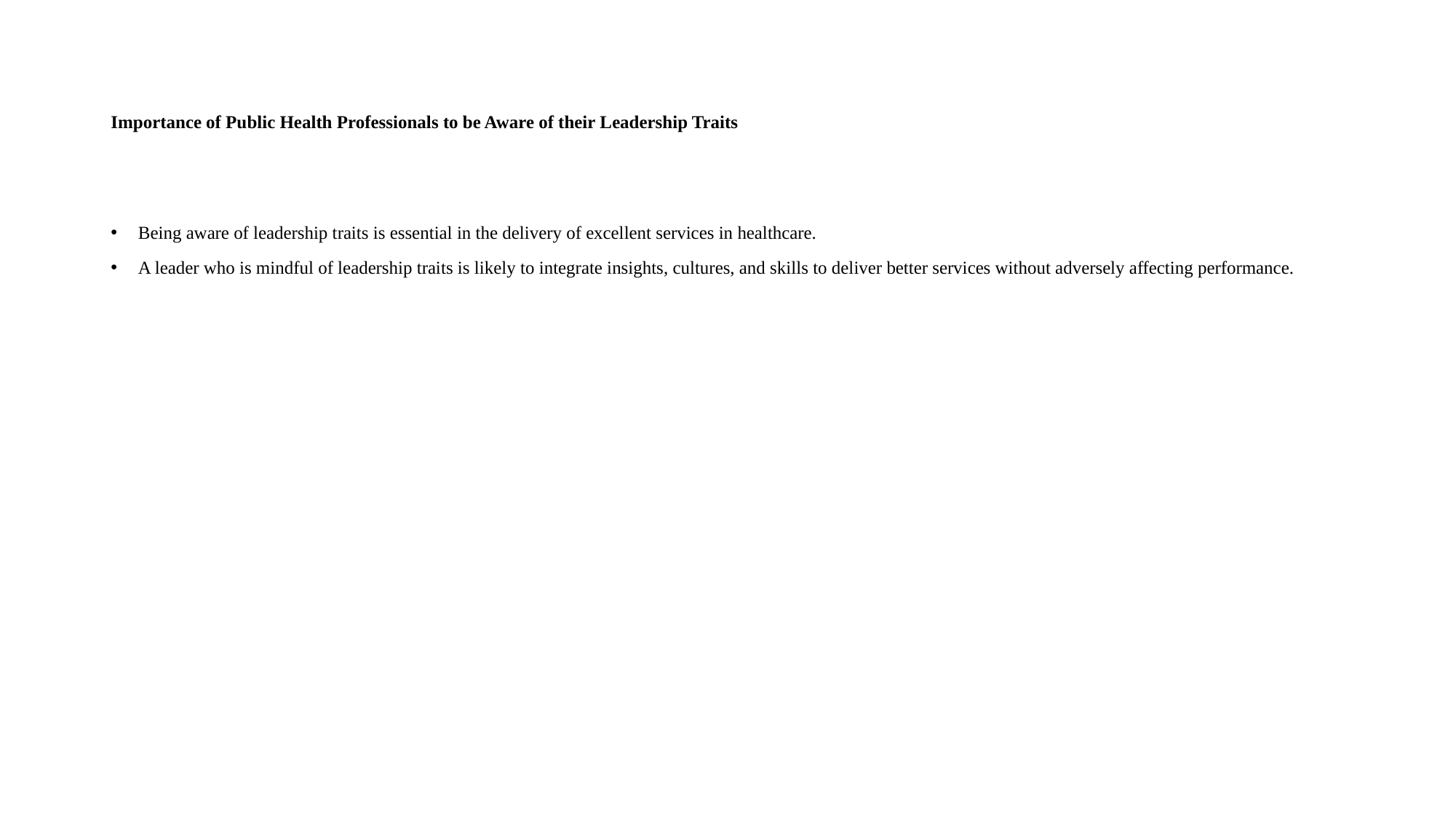

# Importance of Public Health Professionals to be Aware of their Leadership Traits
Being aware of leadership traits is essential in the delivery of excellent services in healthcare.
A leader who is mindful of leadership traits is likely to integrate insights, cultures, and skills to deliver better services without adversely affecting performance.